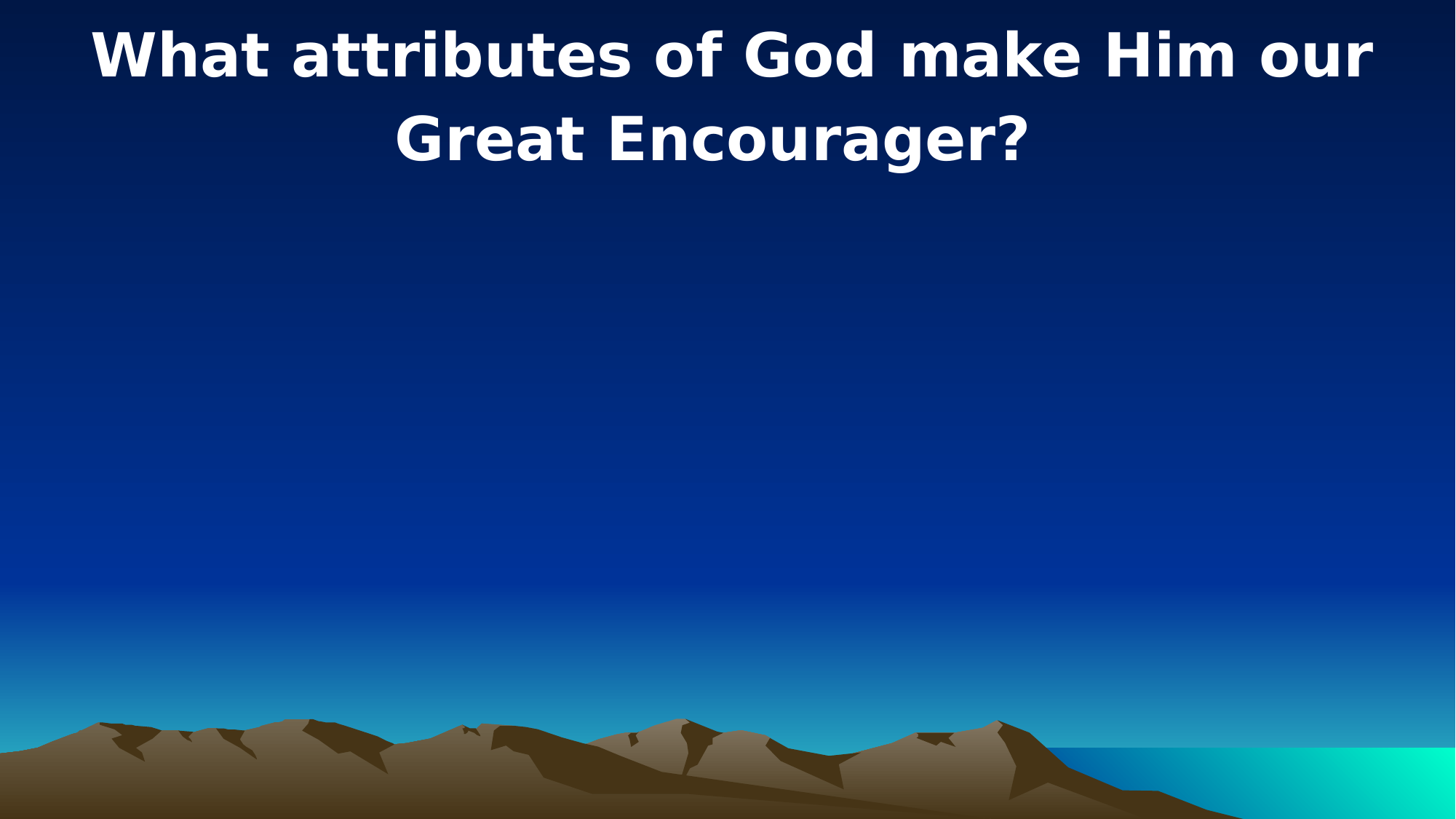

What attributes of God make Him our Great Encourager?